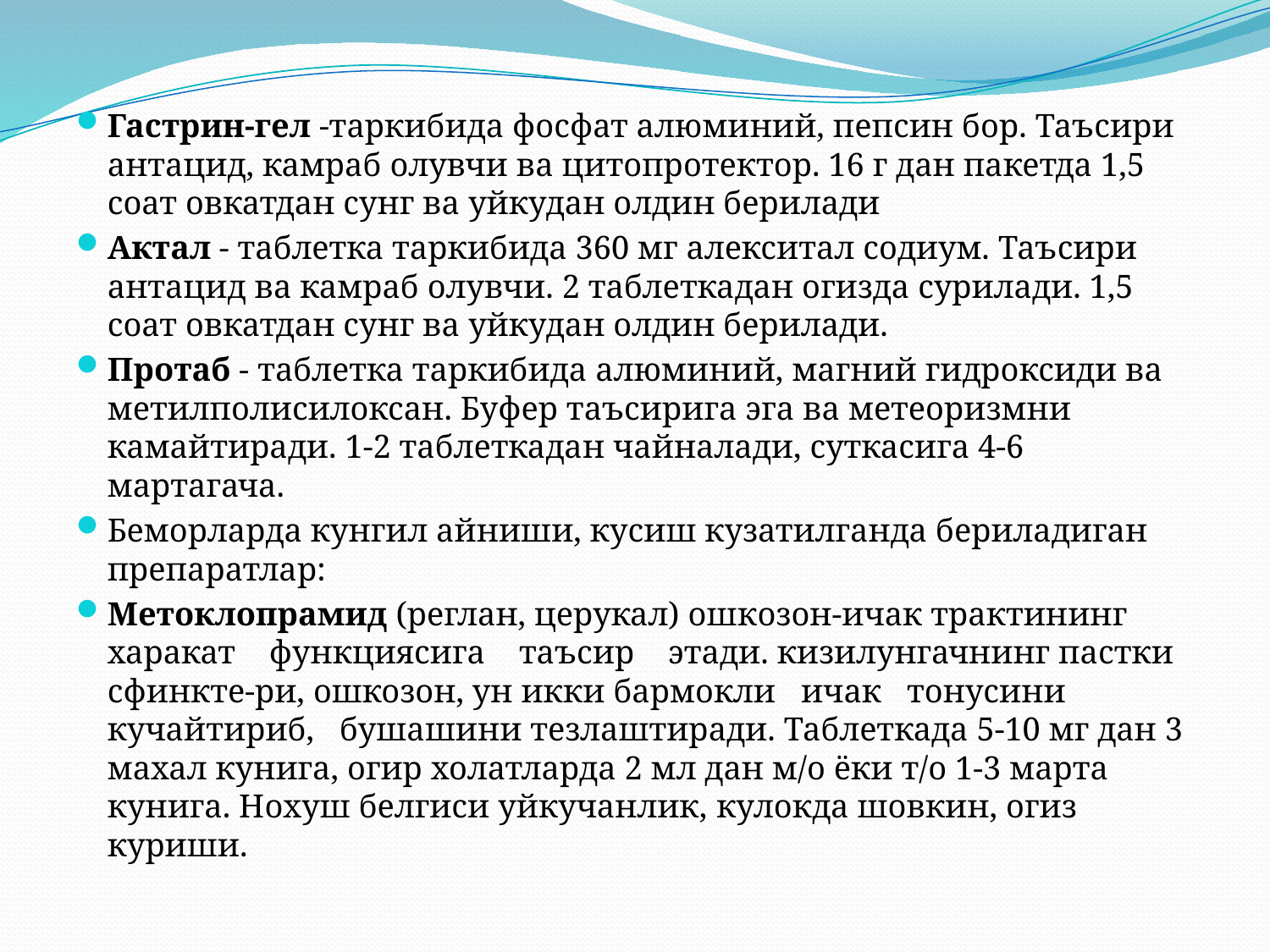

Гастрин-гел -таркибида фосфат алюминий, пепсин бор. Таъсири антацид, камраб олувчи ва цитопротектор. 16 г дан пакетда 1,5 соат овкатдан сунг ва уйкудан олдин берилади
Актал - таблетка таркибида 360 мг алекситал содиум. Таъсири антацид ва камраб олувчи. 2 таблеткадан огизда сурилади. 1,5 соат овкатдан сунг ва уйкудан олдин берилади.
Протаб - таблетка таркибида алюминий, магний гидроксиди ва метилполисилоксан. Буфер таъсирига эга ва метеоризмни камайтиради. 1-2 таблеткадан чайналади, суткасига 4-6 мартагача.
Беморларда кунгил айниши, кусиш кузатилганда бериладиган препаратлар:
Метоклопрамид (реглан, церукал) ошкозон-ичак трактининг    харакат    функциясига    таъсир    этади. кизилунгачнинг пастки сфинкте-ри, ошкозон, ун икки бармокли   ичак   тонусини   кучайтириб,   бушашини тезлаштиради. Таблеткада 5-10 мг дан 3 махал кунига, огир холатларда 2 мл дан м/о ёки т/о 1-3 марта кунига. Нохуш белгиси уйкучанлик, кулокда шовкин, огиз куриши.